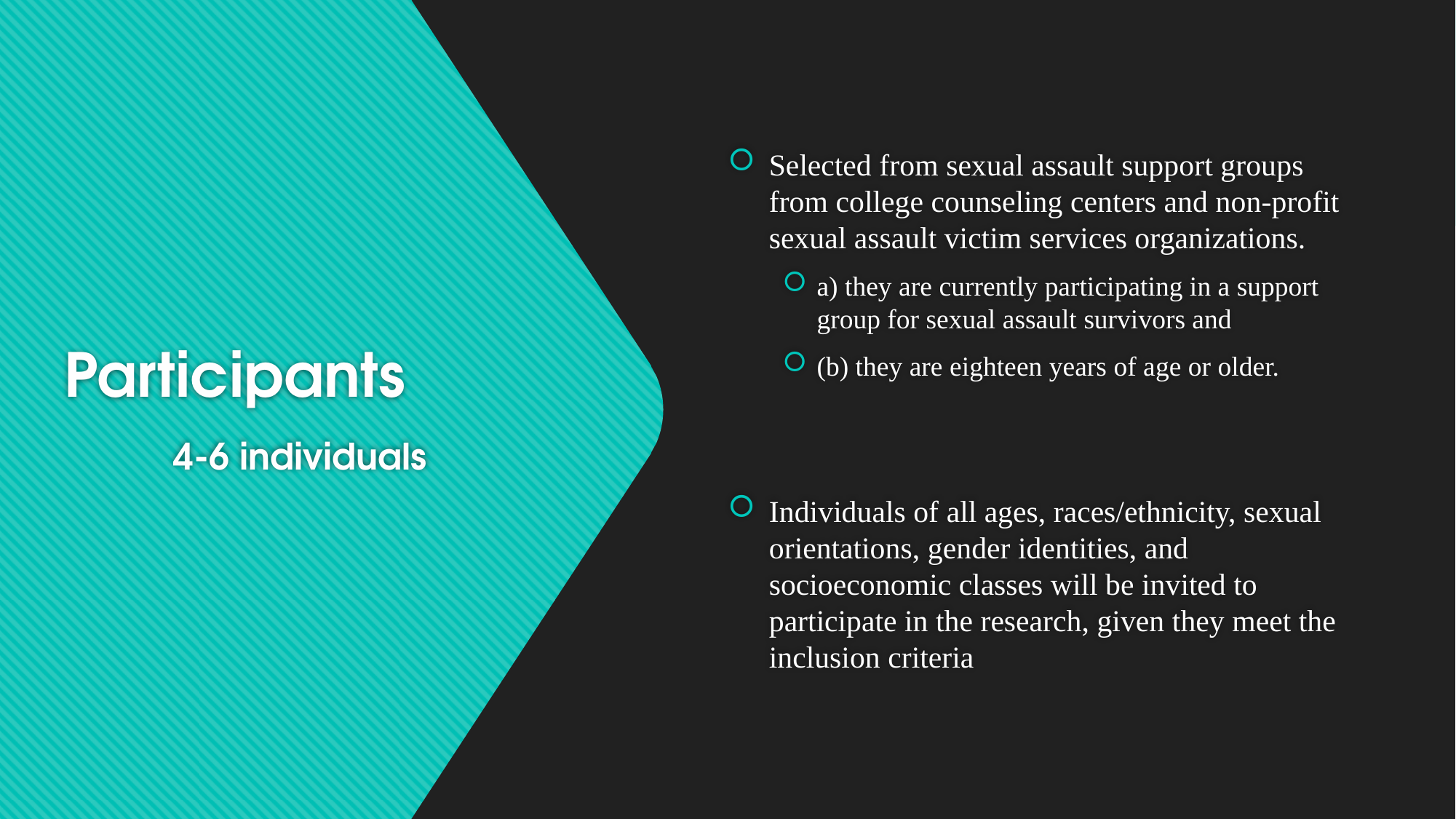

Selected from sexual assault support groups from college counseling centers and non-profit sexual assault victim services organizations.
a) they are currently participating in a support group for sexual assault survivors and
(b) they are eighteen years of age or older.

Individuals of all ages, races/ethnicity, sexual orientations, gender identities, and socioeconomic classes will be invited to participate in the research, given they meet the inclusion criteria
# Participants 4-6 individuals